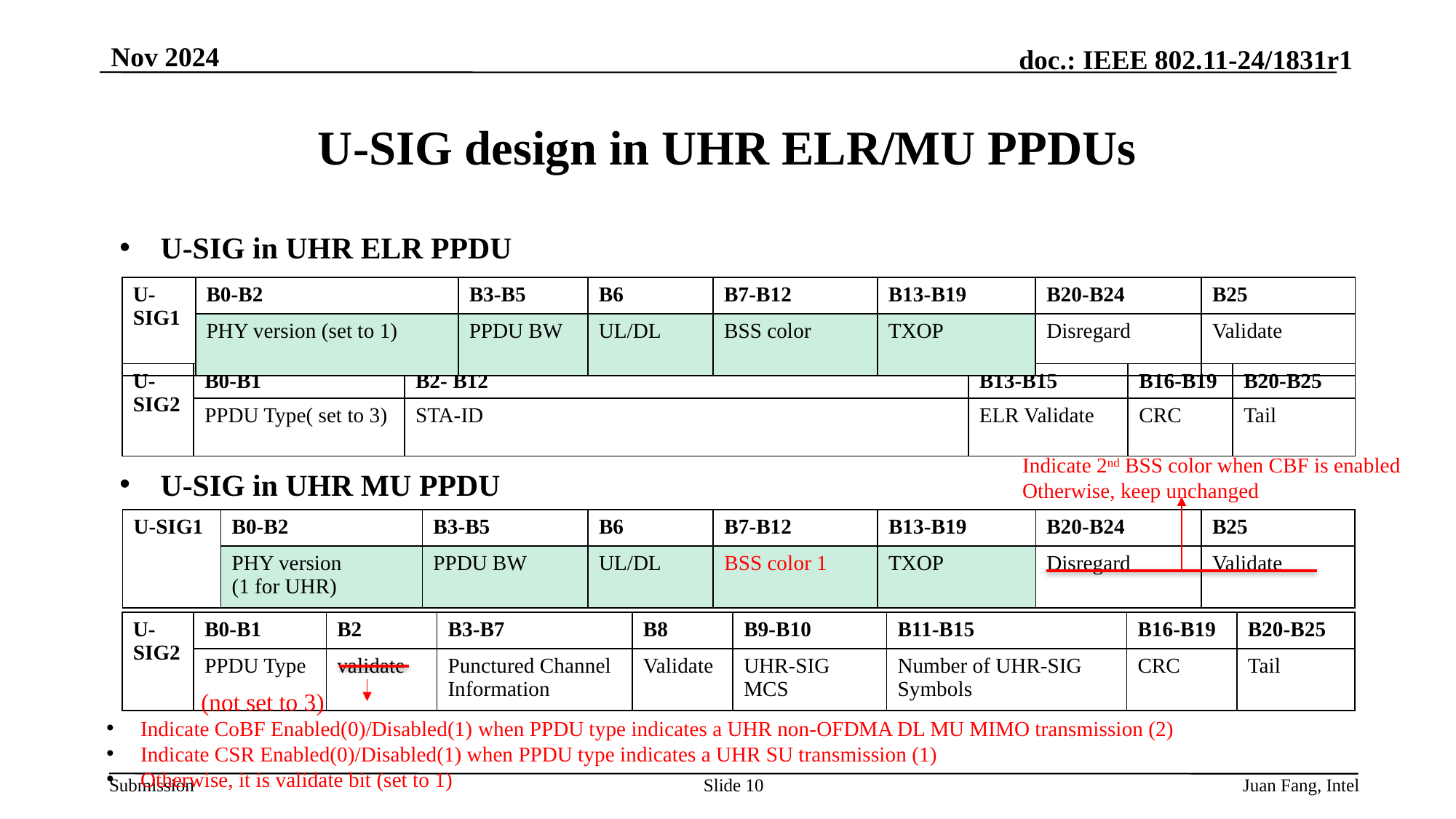

Nov 2024
# U-SIG design in UHR ELR/MU PPDUs
U-SIG in UHR ELR PPDU

U-SIG in UHR MU PPDU
| U-SIG1 | B0-B2 | B3-B5 | B6 | B7-B12 | B13-B19 | B20-B24 | B25 |
| --- | --- | --- | --- | --- | --- | --- | --- |
|  | PHY version (set to 1) | PPDU BW | UL/DL | BSS color | TXOP | Disregard | Validate |
| U-SIG2 | B0-B1 | B2- B12 | B13-B15 | B16-B19 | B20-B25 |
| --- | --- | --- | --- | --- | --- |
|  | PPDU Type( set to 3) | STA-ID | ELR Validate | CRC | Tail |
Indicate 2nd BSS color when CBF is enabled
Otherwise, keep unchanged
| U-SIG1 | B0-B2 | B3-B5 | B6 | B7-B12 | B13-B19 | B20-B24 | B25 |
| --- | --- | --- | --- | --- | --- | --- | --- |
|  | PHY version (1 for UHR) | PPDU BW | UL/DL | BSS color 1 | TXOP | Disregard | Validate |
| U-SIG2 | B0-B1 | B2 | B3-B7 | B8 | B9-B10 | B11-B15 | B16-B19 | B20-B25 |
| --- | --- | --- | --- | --- | --- | --- | --- | --- |
|  | PPDU Type | validate | Punctured Channel Information | Validate | UHR-SIG MCS | Number of UHR-SIG Symbols | CRC | Tail |
(not set to 3)
Indicate CoBF Enabled(0)/Disabled(1) when PPDU type indicates a UHR non-OFDMA DL MU MIMO transmission (2)
Indicate CSR Enabled(0)/Disabled(1) when PPDU type indicates a UHR SU transmission (1)
Otherwise, it is validate bit (set to 1)
Slide 10
Juan Fang, Intel